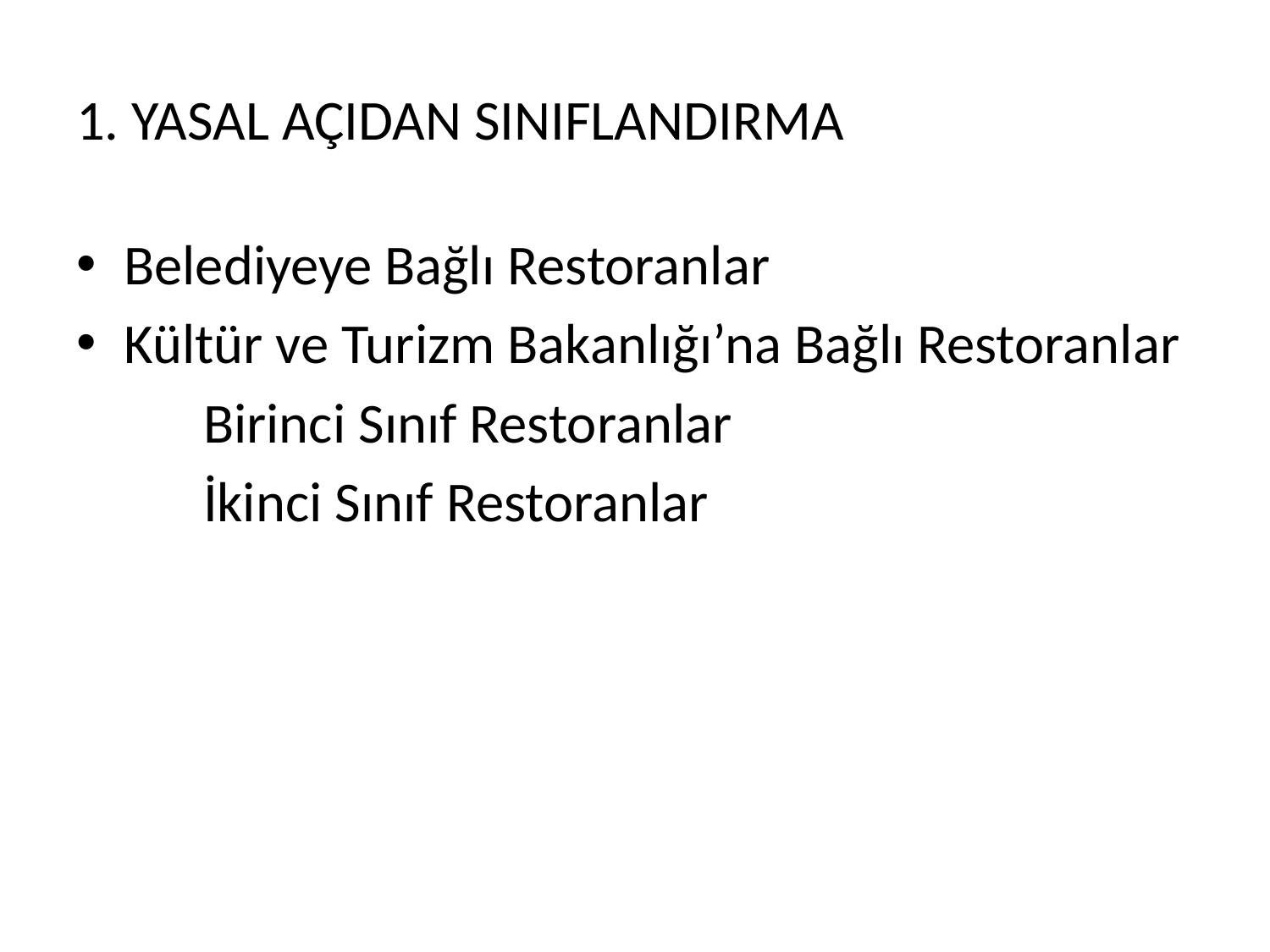

# 1. YASAL AÇIDAN SINIFLANDIRMA
Belediyeye Bağlı Restoranlar
Kültür ve Turizm Bakanlığı’na Bağlı Restoranlar
	Birinci Sınıf Restoranlar
	İkinci Sınıf Restoranlar